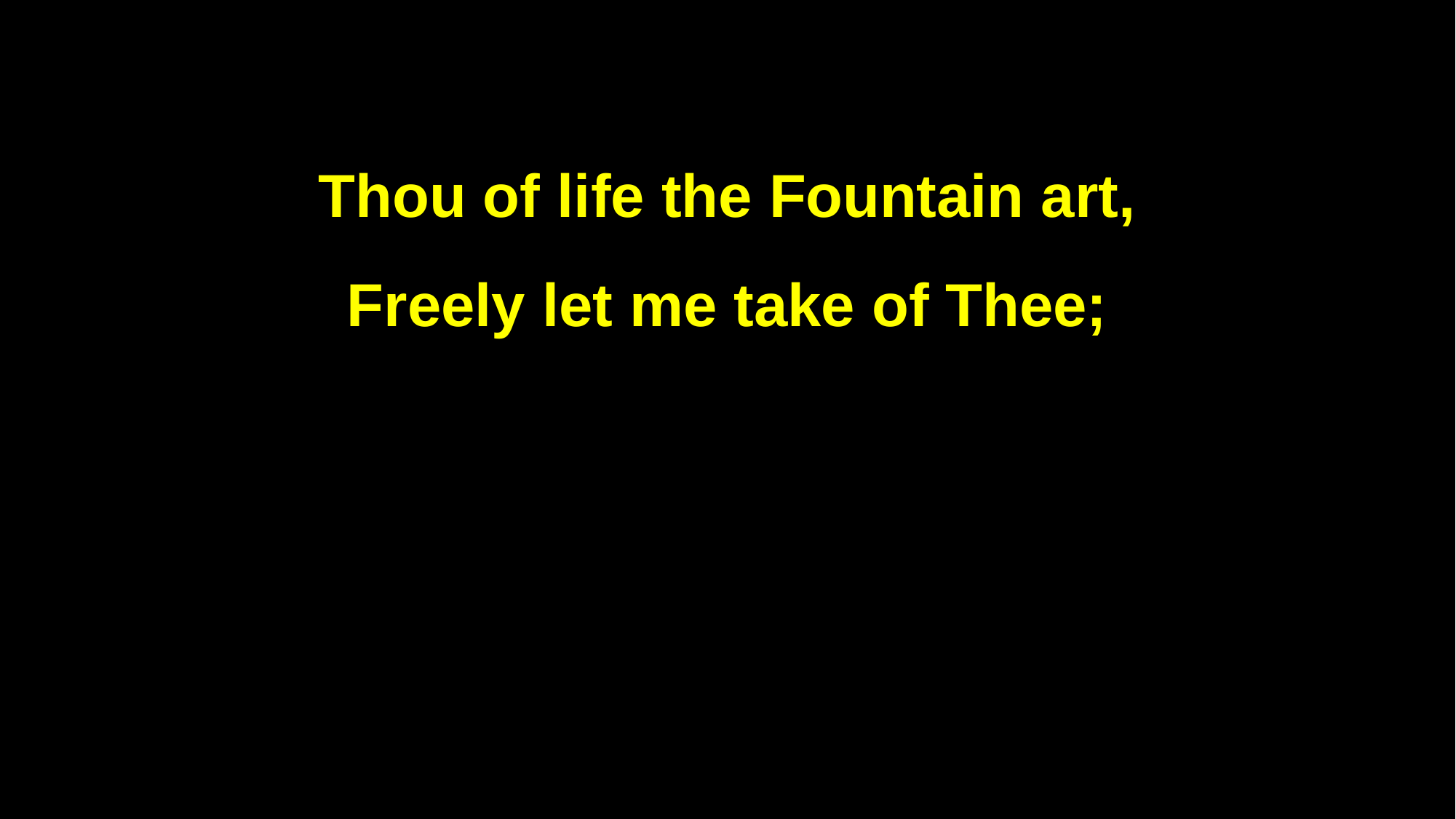

Thou of life the Fountain art,
Freely let me take of Thee;